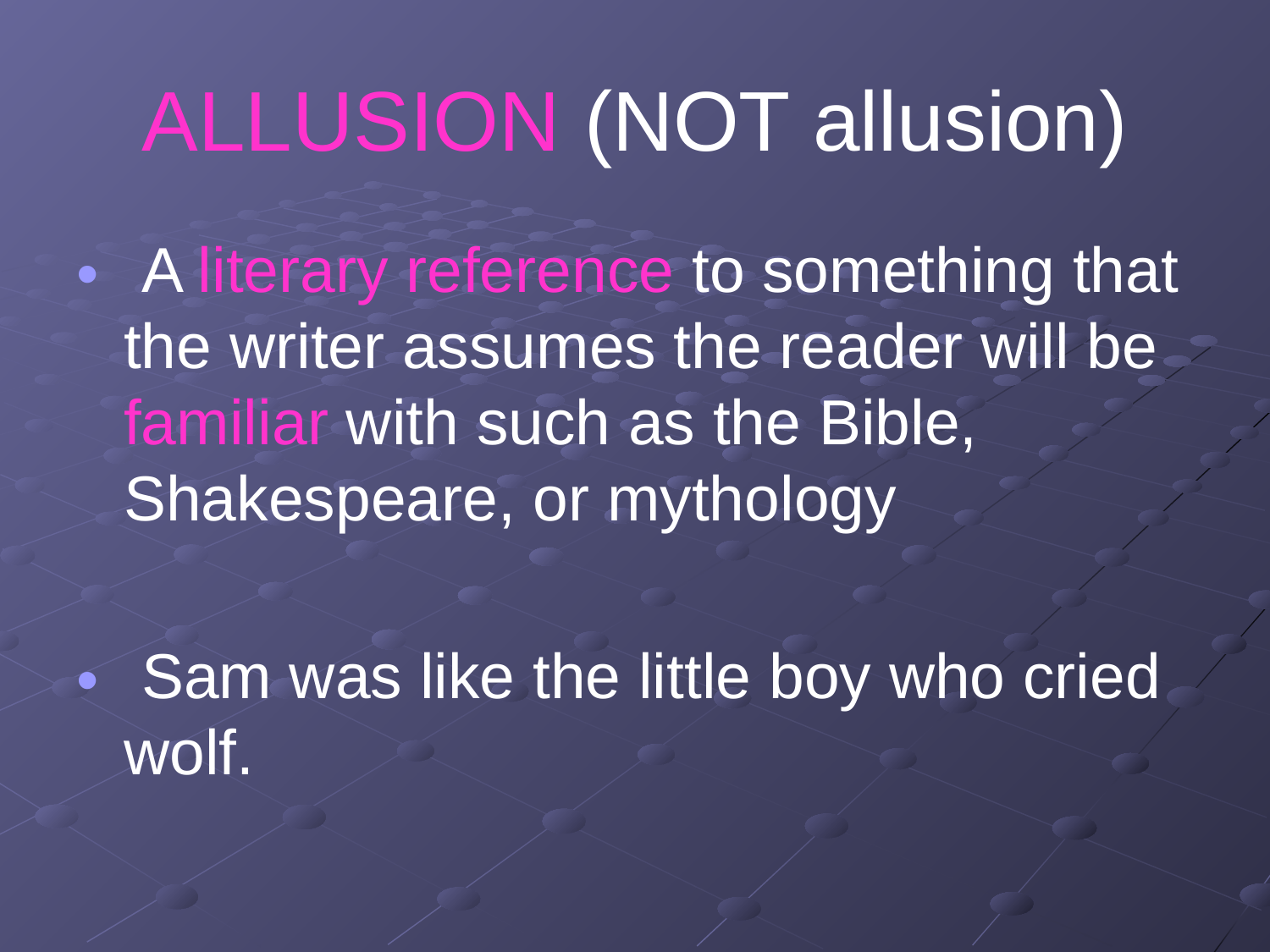

# ALLUSION (NOT allusion)
 A literary reference to something that the writer assumes the reader will be familiar with such as the Bible, Shakespeare, or mythology

 Sam was like the little boy who cried wolf.